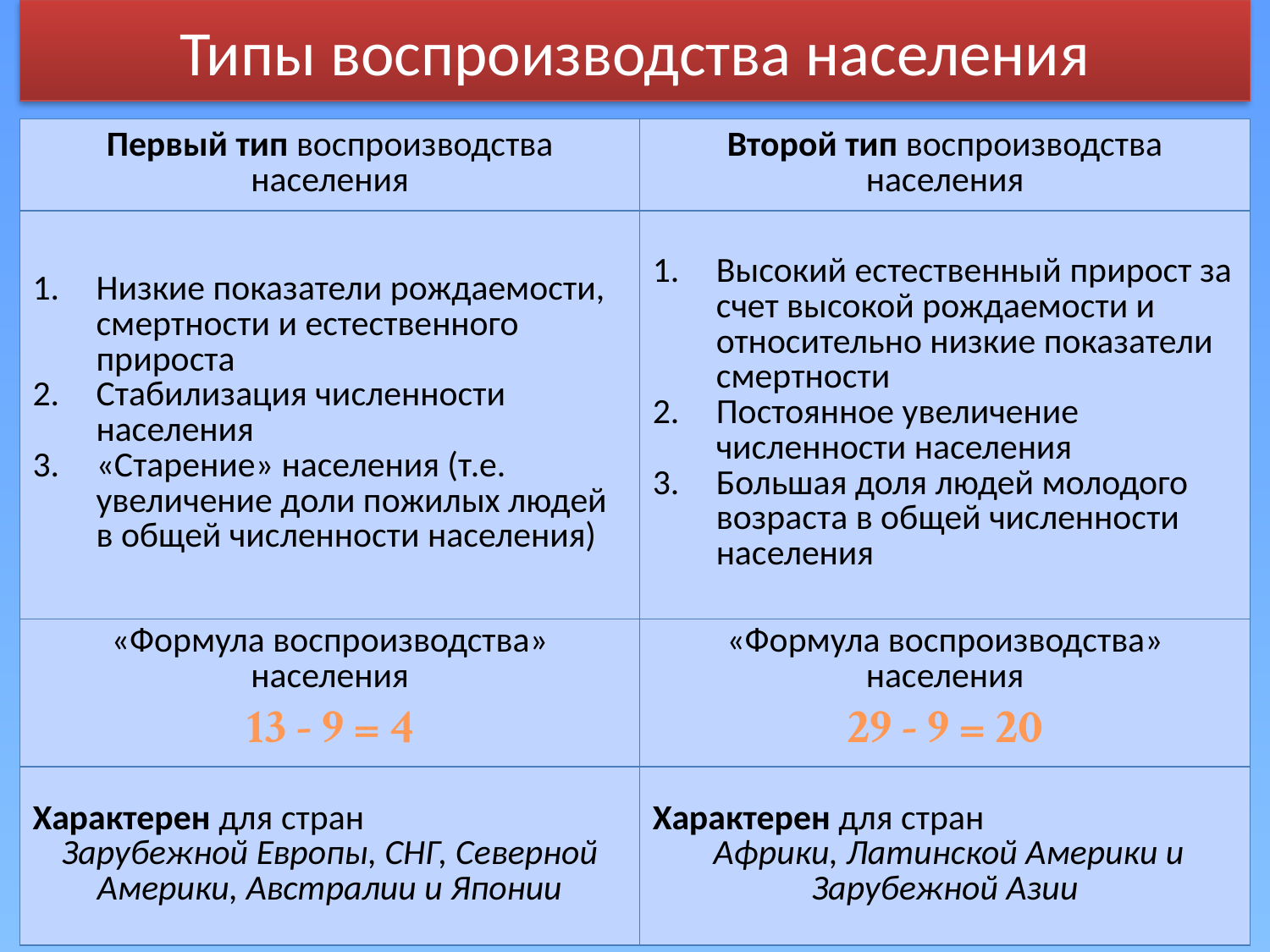

# Типы воспроизводства населения
| Первый тип воспроизводства населения | Второй тип воспроизводства населения |
| --- | --- |
| Низкие показатели рождаемости, смертности и естественного прироста Стабилизация численности населения «Старение» населения (т.е. увеличение доли пожилых людей в общей численности населения) | Высокий естественный прирост за счет высокой рождаемости и относительно низкие показатели смертности Постоянное увеличение численности населения Большая доля людей молодого возраста в общей численности населения |
| «Формула воспроизводства» населения 13 - 9 = 4 | «Формула воспроизводства» населения 29 - 9 = 20 |
| Характерен для стран Зарубежной Европы, СНГ, Северной Америки, Австралии и Японии | Характерен для стран Африки, Латинской Америки и Зарубежной Азии |